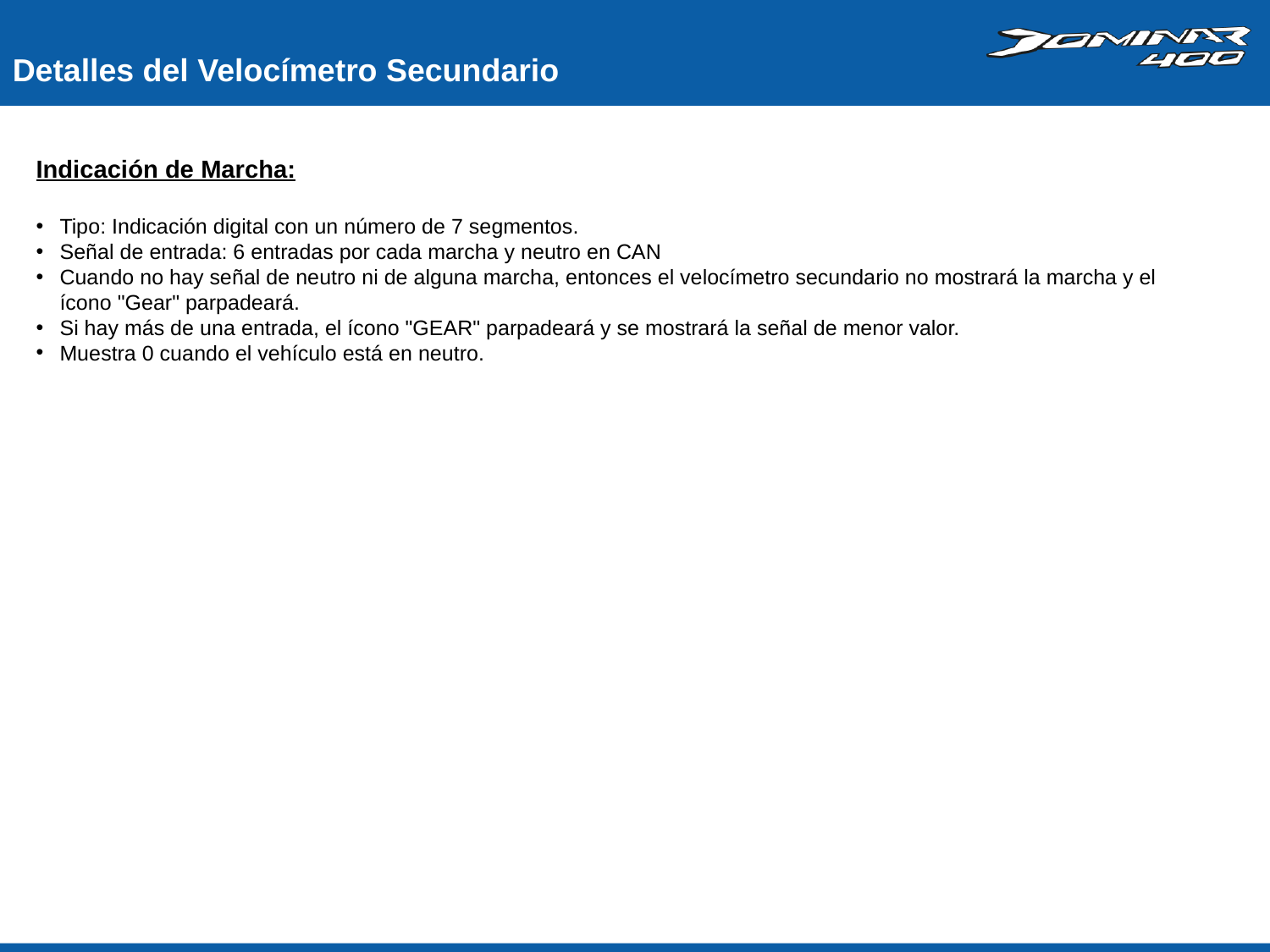

Detalles del Velocímetro Secundario

Indicación de Marcha:

Tipo: Indicación digital con un número de 7 segmentos.
Señal de entrada: 6 entradas por cada marcha y neutro en CAN
Cuando no hay señal de neutro ni de alguna marcha, entonces el velocímetro secundario no mostrará la marcha y el ícono "Gear" parpadeará.
Si hay más de una entrada, el ícono "GEAR" parpadeará y se mostrará la señal de menor valor.
Muestra 0 cuando el vehículo está en neutro.